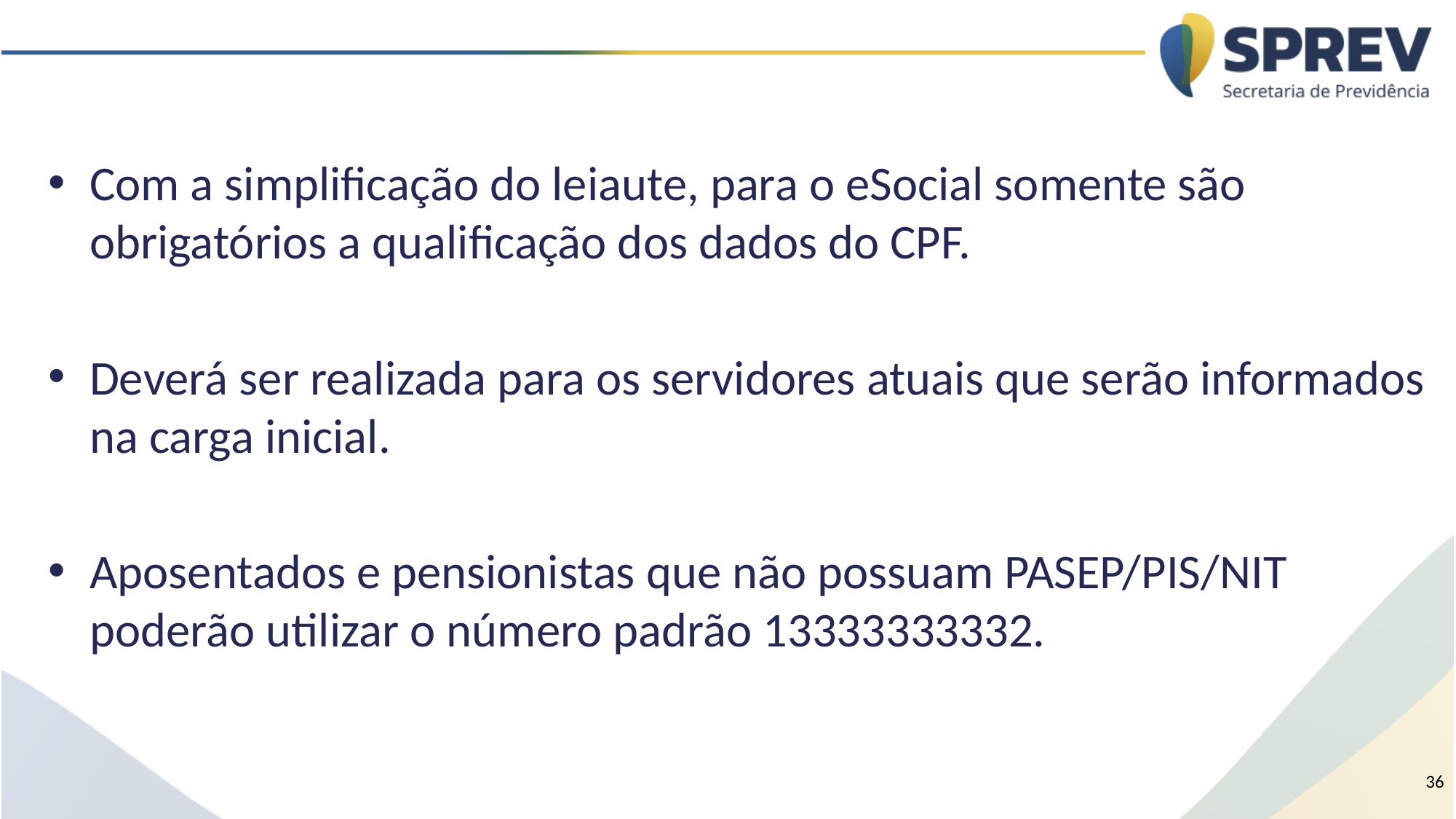

# Com a simplificação do leiaute, para o eSocial somente são obrigatórios a qualificação dos dados do CPF.

Deverá ser realizada para os servidores atuais que serão informados na carga inicial.

Aposentados e pensionistas que não possuam PASEP/PIS/NIT poderão utilizar o número padrão 13333333332.
36